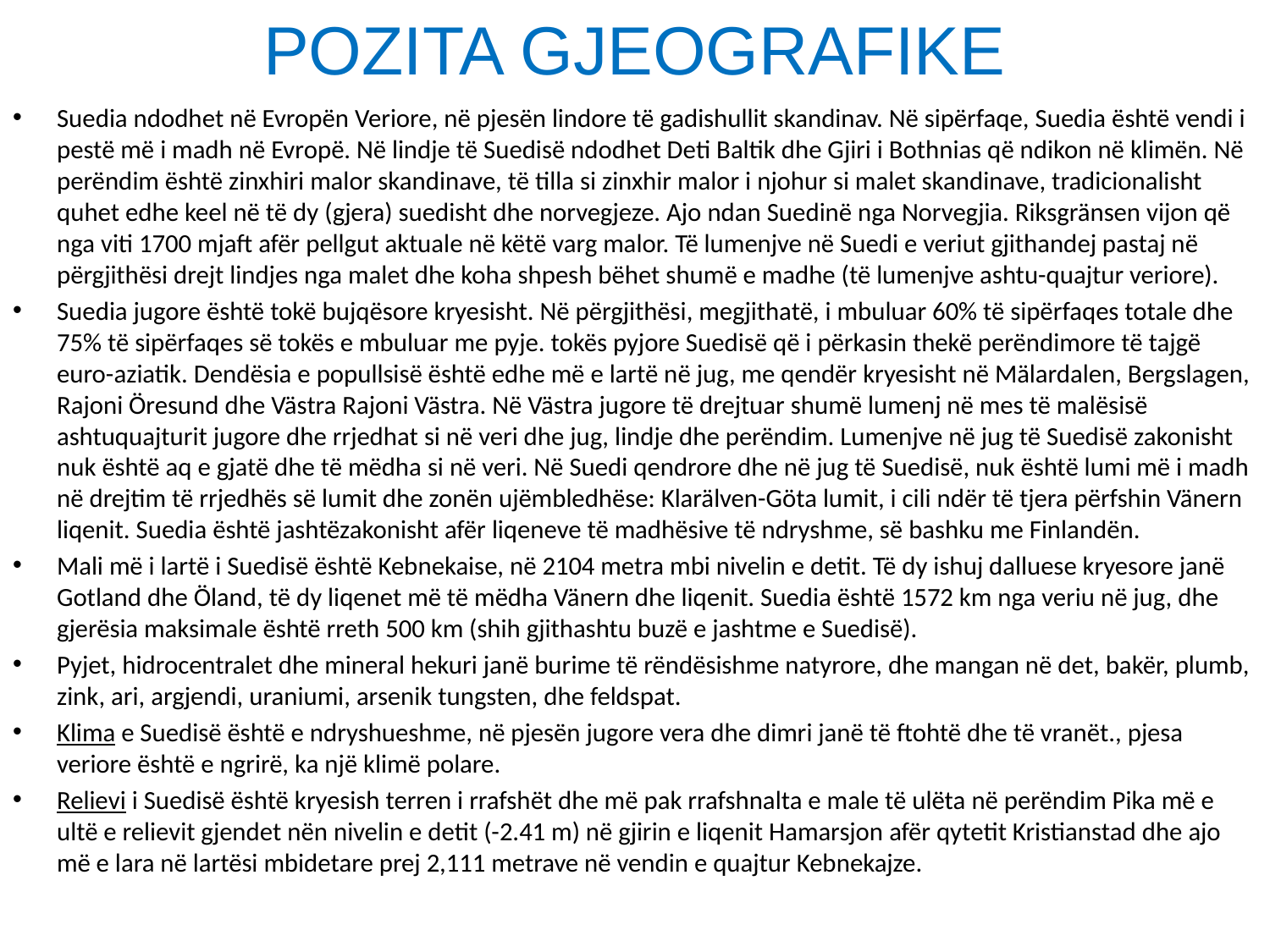

# POZITA GJEOGRAFIKE
Suedia ndodhet në Evropën Veriore, në pjesën lindore të gadishullit skandinav. Në sipërfaqe, Suedia është vendi i pestë më i madh në Evropë. Në lindje të Suedisë ndodhet Deti Baltik dhe Gjiri i Bothnias që ndikon në klimën. Në perëndim është zinxhiri malor skandinave, të tilla si zinxhir malor i njohur si malet skandinave, tradicionalisht quhet edhe keel në të dy (gjera) suedisht dhe norvegjeze. Ajo ndan Suedinë nga Norvegjia. Riksgränsen vijon që nga viti 1700 mjaft afër pellgut aktuale në këtë varg malor. Të lumenjve në Suedi e veriut gjithandej pastaj në përgjithësi drejt lindjes nga malet dhe koha shpesh bëhet shumë e madhe (të lumenjve ashtu-quajtur veriore).
Suedia jugore është tokë bujqësore kryesisht. Në përgjithësi, megjithatë, i mbuluar 60% të sipërfaqes totale dhe 75% të sipërfaqes së tokës e mbuluar me pyje. tokës pyjore Suedisë që i përkasin thekë perëndimore të tajgë euro-aziatik. Dendësia e popullsisë është edhe më e lartë në jug, me qendër kryesisht në Mälardalen, Bergslagen, Rajoni Öresund dhe Västra Rajoni Västra. Në Västra jugore të drejtuar shumë lumenj në mes të malësisë ashtuquajturit jugore dhe rrjedhat si në veri dhe jug, lindje dhe perëndim. Lumenjve në jug të Suedisë zakonisht nuk është aq e gjatë dhe të mëdha si në veri. Në Suedi qendrore dhe në jug të Suedisë, nuk është lumi më i madh në drejtim të rrjedhës së lumit dhe zonën ujëmbledhëse: Klarälven-Göta lumit, i cili ndër të tjera përfshin Vänern liqenit. Suedia është jashtëzakonisht afër liqeneve të madhësive të ndryshme, së bashku me Finlandën.
Mali më i lartë i Suedisë është Kebnekaise, në 2104 metra mbi nivelin e detit. Të dy ishuj dalluese kryesore janë Gotland dhe Öland, të dy liqenet më të mëdha Vänern dhe liqenit. Suedia është 1572 km nga veriu në jug, dhe gjerësia maksimale është rreth 500 km (shih gjithashtu buzë e jashtme e Suedisë).
Pyjet, hidrocentralet dhe mineral hekuri janë burime të rëndësishme natyrore, dhe mangan në det, bakër, plumb, zink, ari, argjendi, uraniumi, arsenik tungsten, dhe feldspat.
Klima e Suedisë është e ndryshueshme, në pjesën jugore vera dhe dimri janë të ftohtë dhe të vranët., pjesa veriore është e ngrirë, ka një klimë polare.
Relievi i Suedisë është kryesish terren i rrafshët dhe më pak rrafshnalta e male të ulëta në perëndim Pika më e ultë e relievit gjendet nën nivelin e detit (-2.41 m) në gjirin e liqenit Hamarsjon afër qytetit Kristianstad dhe ajo më e lara në lartësi mbidetare prej 2,111 metrave në vendin e quajtur Kebnekajze.